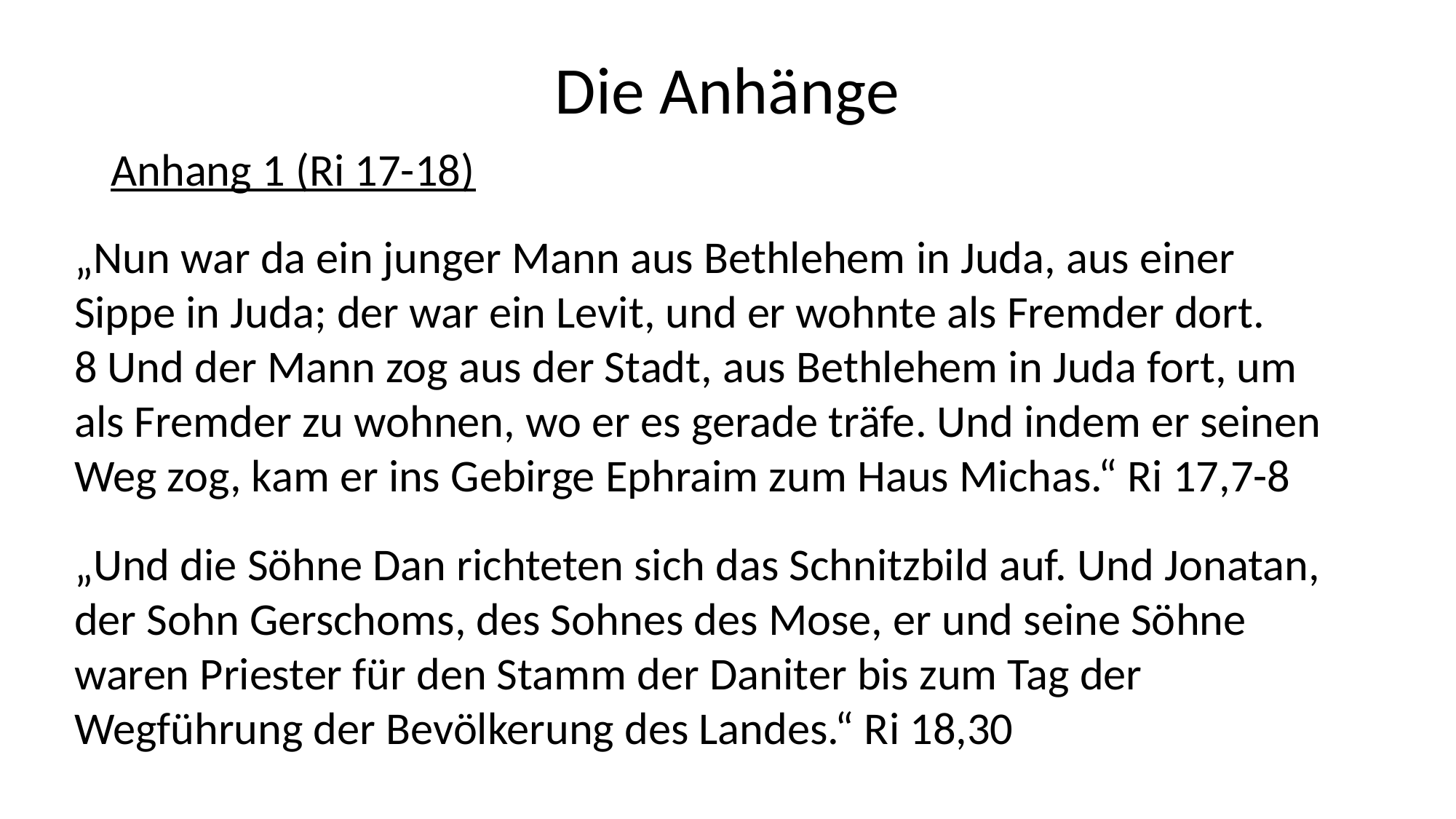

# Die Anhänge
Anhang 1 (Ri 17-18)
„Nun war da ein junger Mann aus Bethlehem in Juda, aus einer Sippe in Juda; der war ein Levit, und er wohnte als Fremder dort. 8 Und der Mann zog aus der Stadt, aus Bethlehem in Juda fort, um als Fremder zu wohnen, wo er es gerade träfe. Und indem er seinen Weg zog, kam er ins Gebirge Ephraim zum Haus Michas.“ Ri 17,7-8
„Und die Söhne Dan richteten sich das Schnitzbild auf. Und Jonatan, der Sohn Gerschoms, des Sohnes des Mose, er und seine Söhne waren Priester für den Stamm der Daniter bis zum Tag der Wegführung der Bevölkerung des Landes.“ Ri 18,30